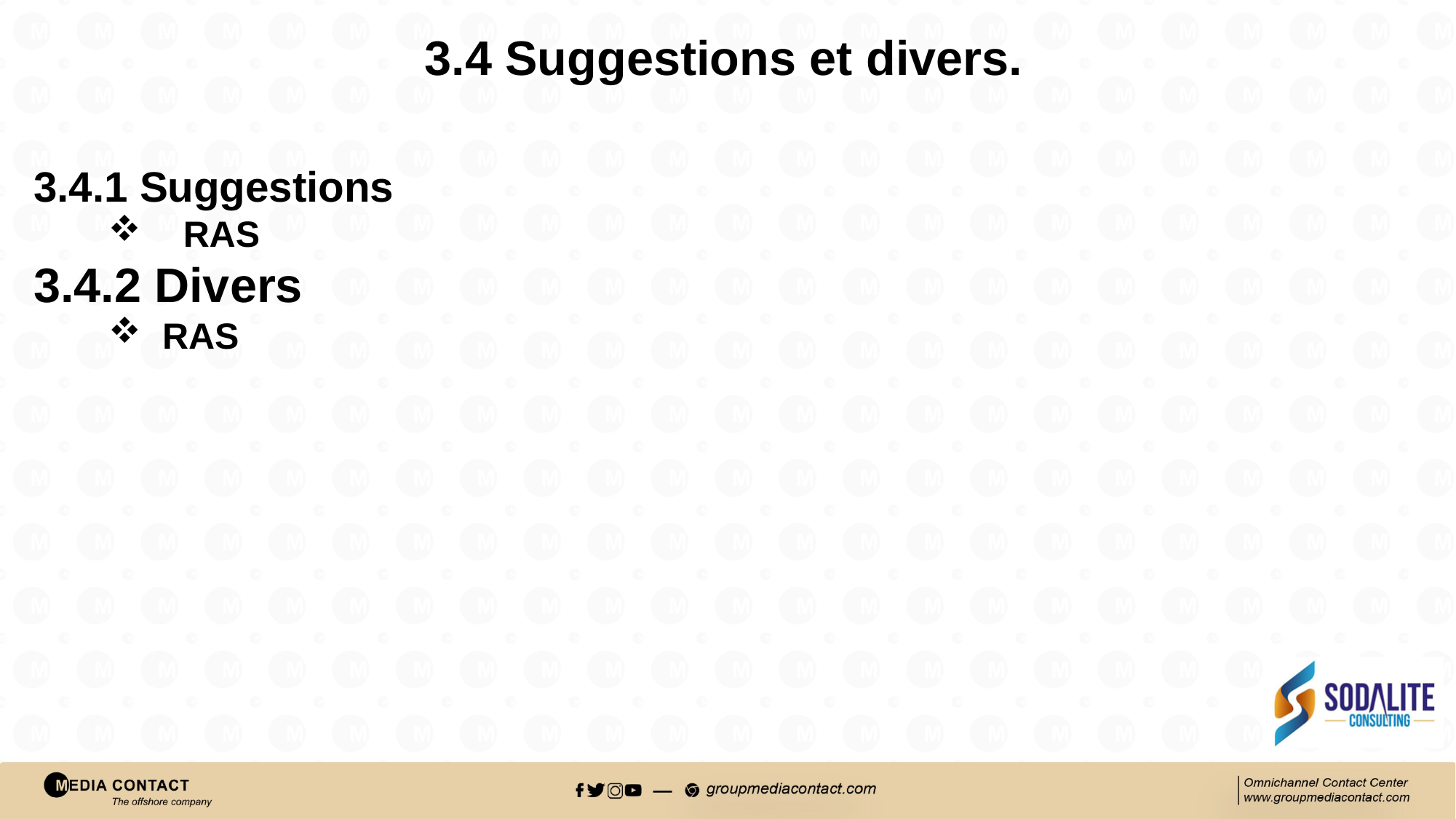

3.4 Suggestions et divers.
3.4.1 Suggestions
RAS
3.4.2 Divers
RAS